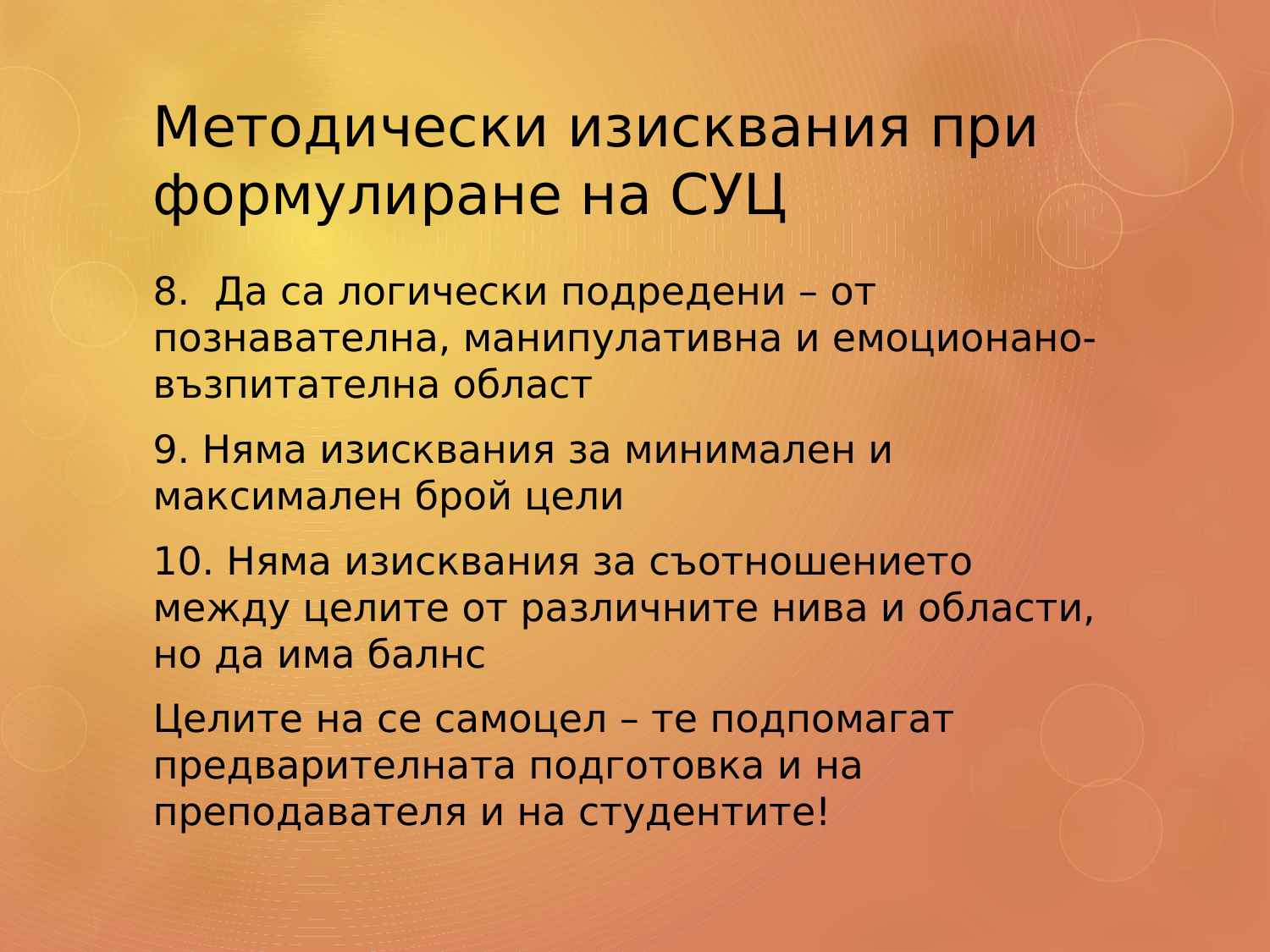

# Методически изисквания при формулиране на СУЦ

8.  Да са логически подредени – от познавателна, манипулативна и емоционано-възпитателна област
9. Няма изисквания за минимален и максимален брой цели
10. Няма изисквания за съотношението между целите от различните нива и области, но да има балнс
Целите на се самоцел – те подпомагат предварителната подготовка и на преподавателя и на студентите!